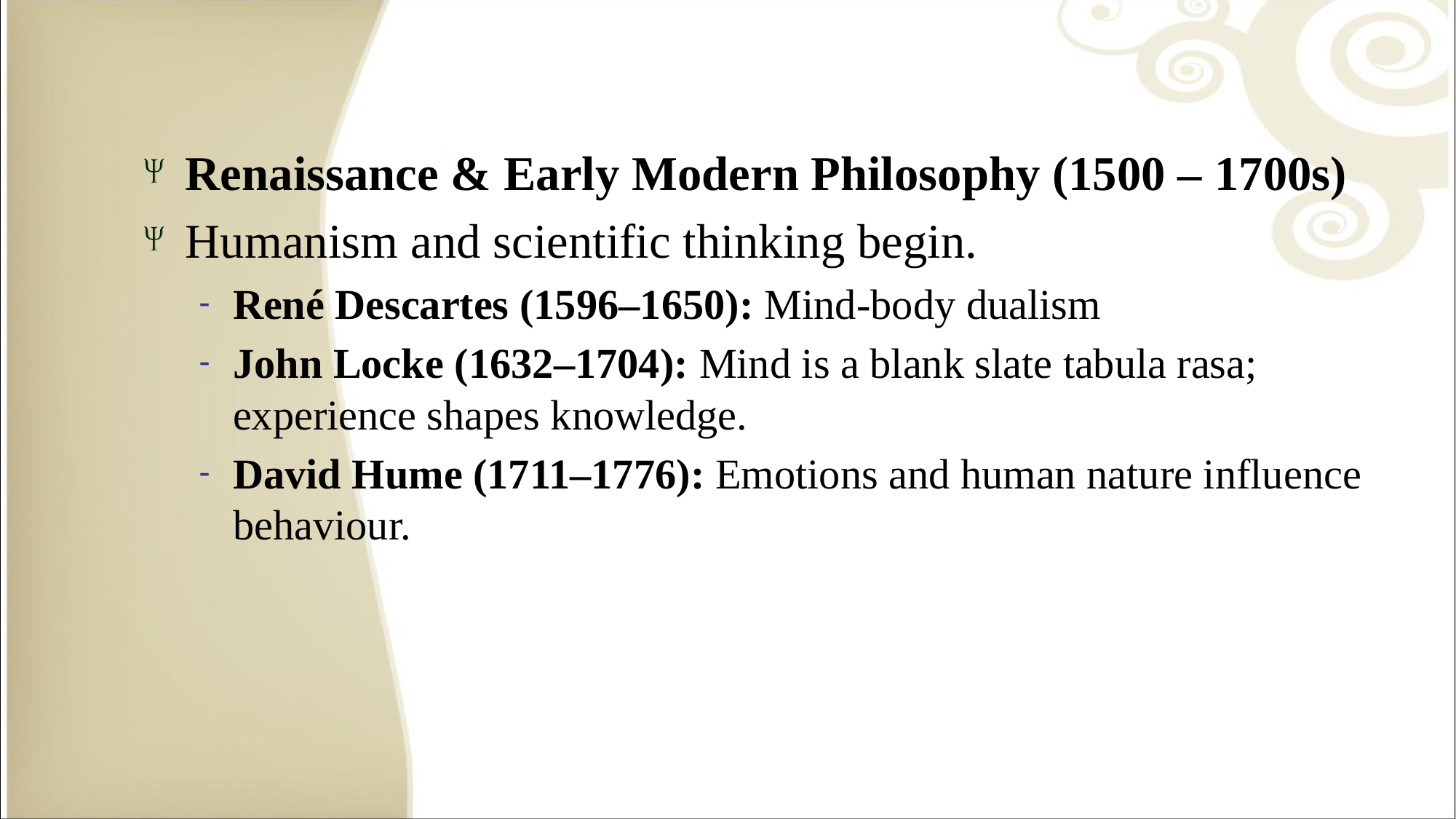

Renaissance & Early Modern Philosophy (1500 – 1700s)
Humanism and scientific thinking begin.
René Descartes (1596–1650): Mind-body dualism
John Locke (1632–1704): Mind is a blank slate tabula rasa; experience shapes knowledge.
David Hume (1711–1776): Emotions and human nature influence behaviour.